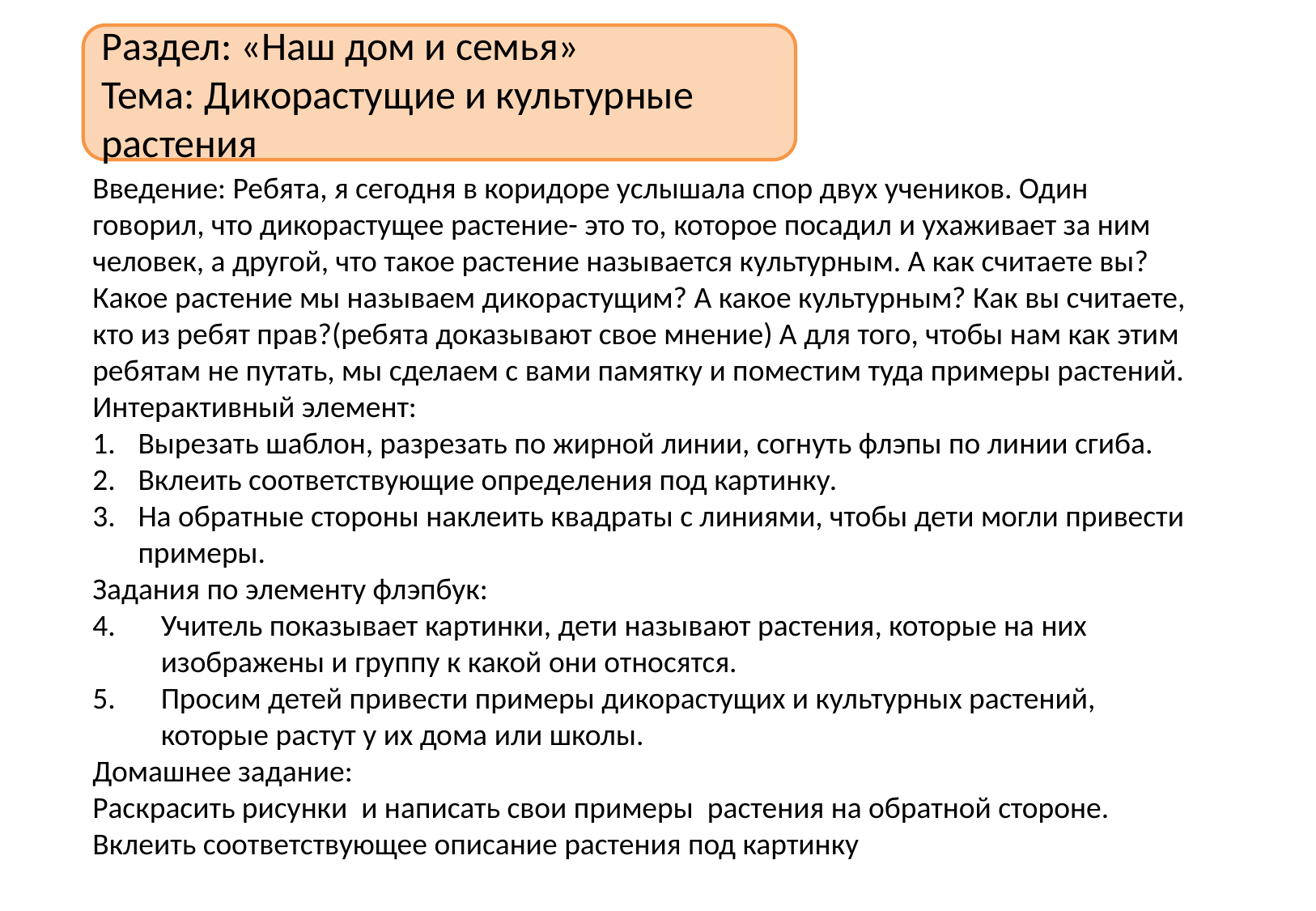

Раздел: «Наш дом и семья»
Тема: Дикорастущие и культурные растения
Введение: Ребята, я сегодня в коридоре услышала спор двух учеников. Один говорил, что дикорастущее растение- это то, которое посадил и ухаживает за ним человек, а другой, что такое растение называется культурным. А как считаете вы? Какое растение мы называем дикорастущим? А какое культурным? Как вы считаете, кто из ребят прав?(ребята доказывают свое мнение) А для того, чтобы нам как этим ребятам не путать, мы сделаем с вами памятку и поместим туда примеры растений.
Интерактивный элемент:
Вырезать шаблон, разрезать по жирной линии, согнуть флэпы по линии сгиба.
Вклеить соответствующие определения под картинку.
На обратные стороны наклеить квадраты с линиями, чтобы дети могли привести примеры.
Задания по элементу флэпбук:
Учитель показывает картинки, дети называют растения, которые на них изображены и группу к какой они относятся.
Просим детей привести примеры дикорастущих и культурных растений, которые растут у их дома или школы.
Домашнее задание:
Раскрасить рисунки  и написать свои примеры  растения на обратной стороне. Вклеить соответствующее описание растения под картинку